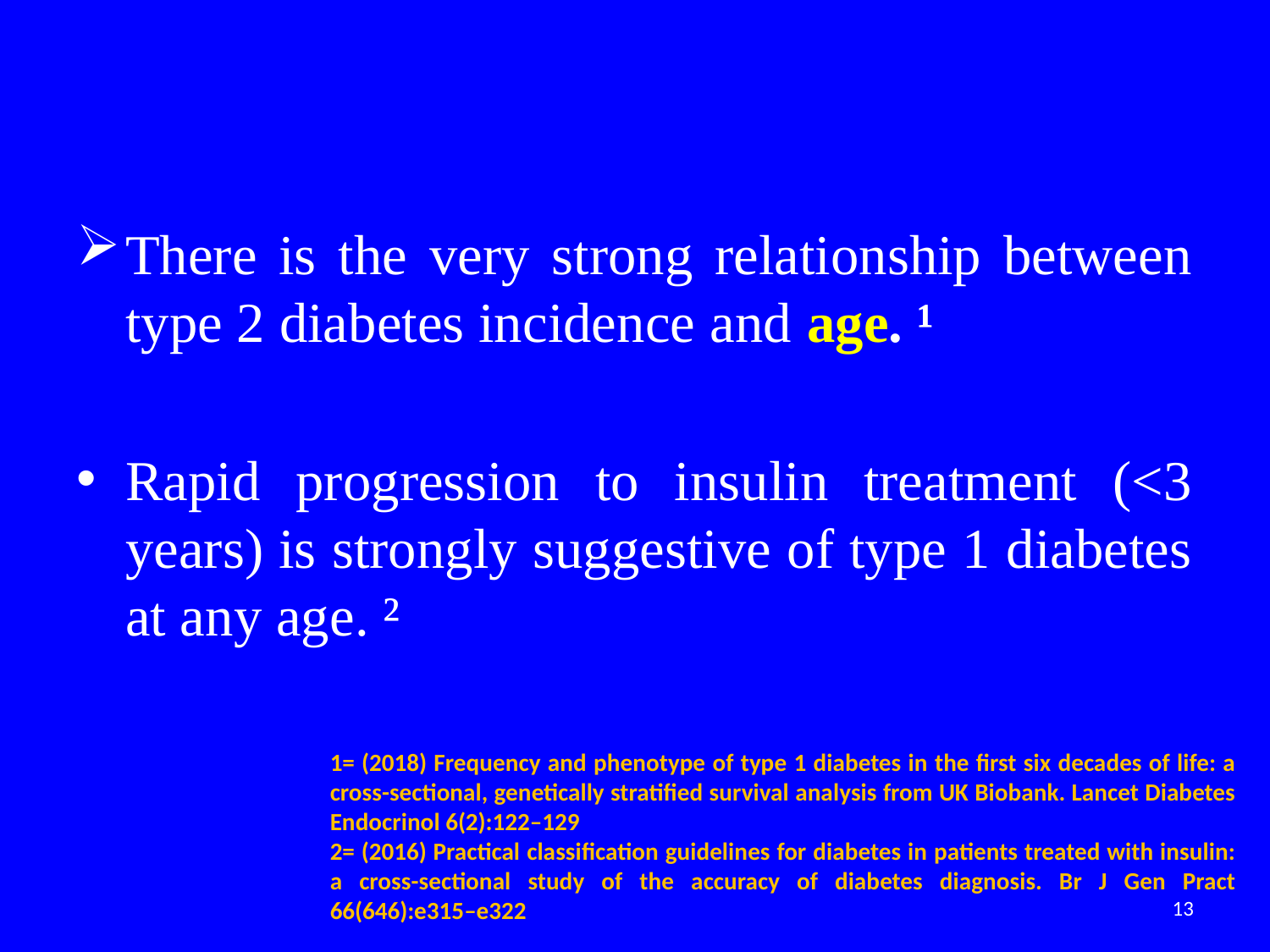

#
There is the very strong relationship between type 2 diabetes incidence and age. ¹

Rapid progression to insulin treatment (<3 years) is strongly suggestive of type 1 diabetes at any age. ²

1= (2018) Frequency and phenotype of type 1 diabetes in the first six decades of life: a cross-sectional, genetically stratified survival analysis from UK Biobank. Lancet Diabetes Endocrinol 6(2):122–129
2= (2016) Practical classification guidelines for diabetes in patients treated with insulin: a cross-sectional study of the accuracy of diabetes diagnosis. Br J Gen Pract 66(646):e315–e322
13